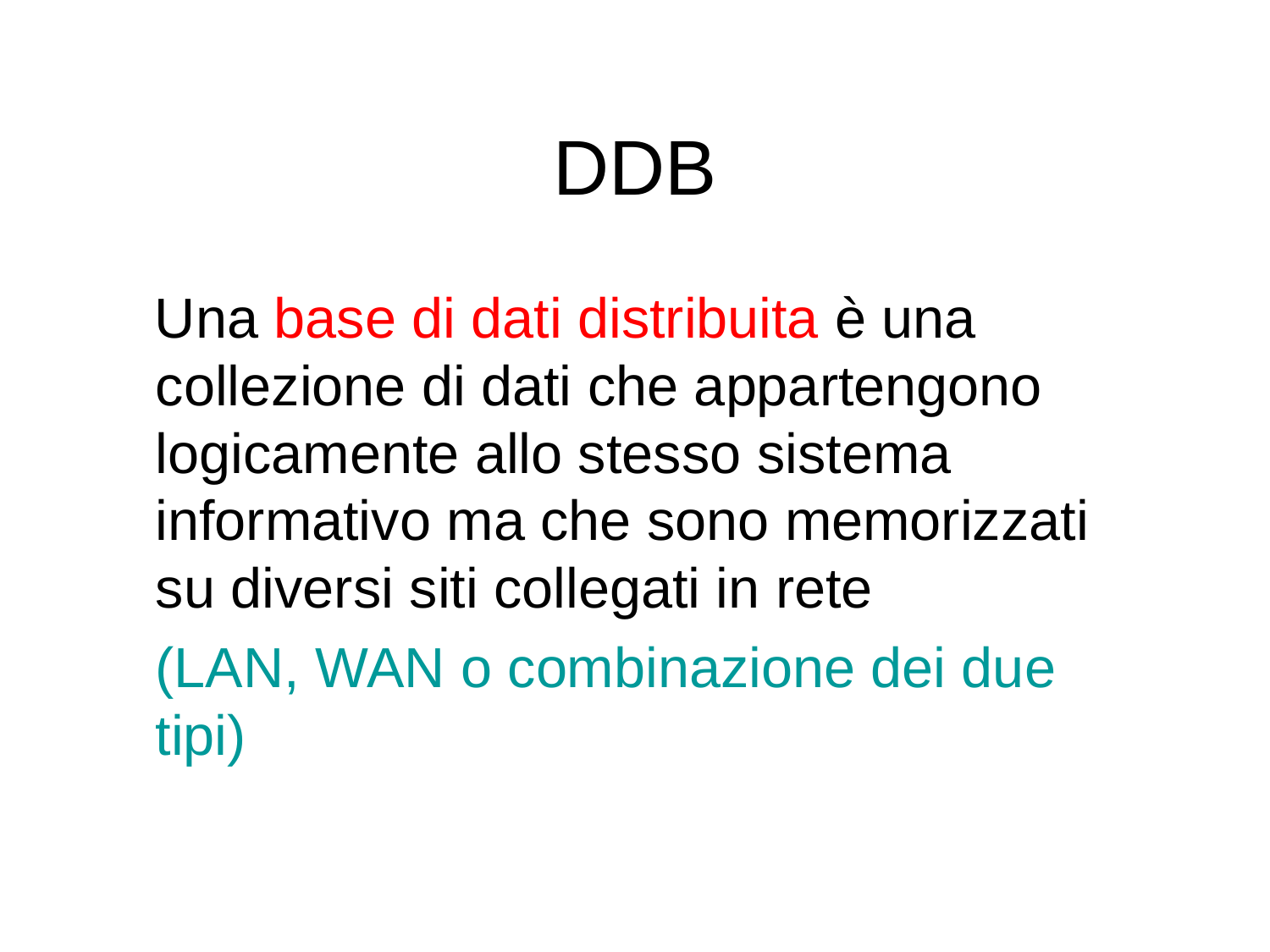

# DDB
   Una base di dati distribuita è una collezione di dati che appartengono logicamente allo stesso sistema informativo ma che sono memorizzati su diversi siti collegati in rete
	(LAN, WAN o combinazione dei due tipi)